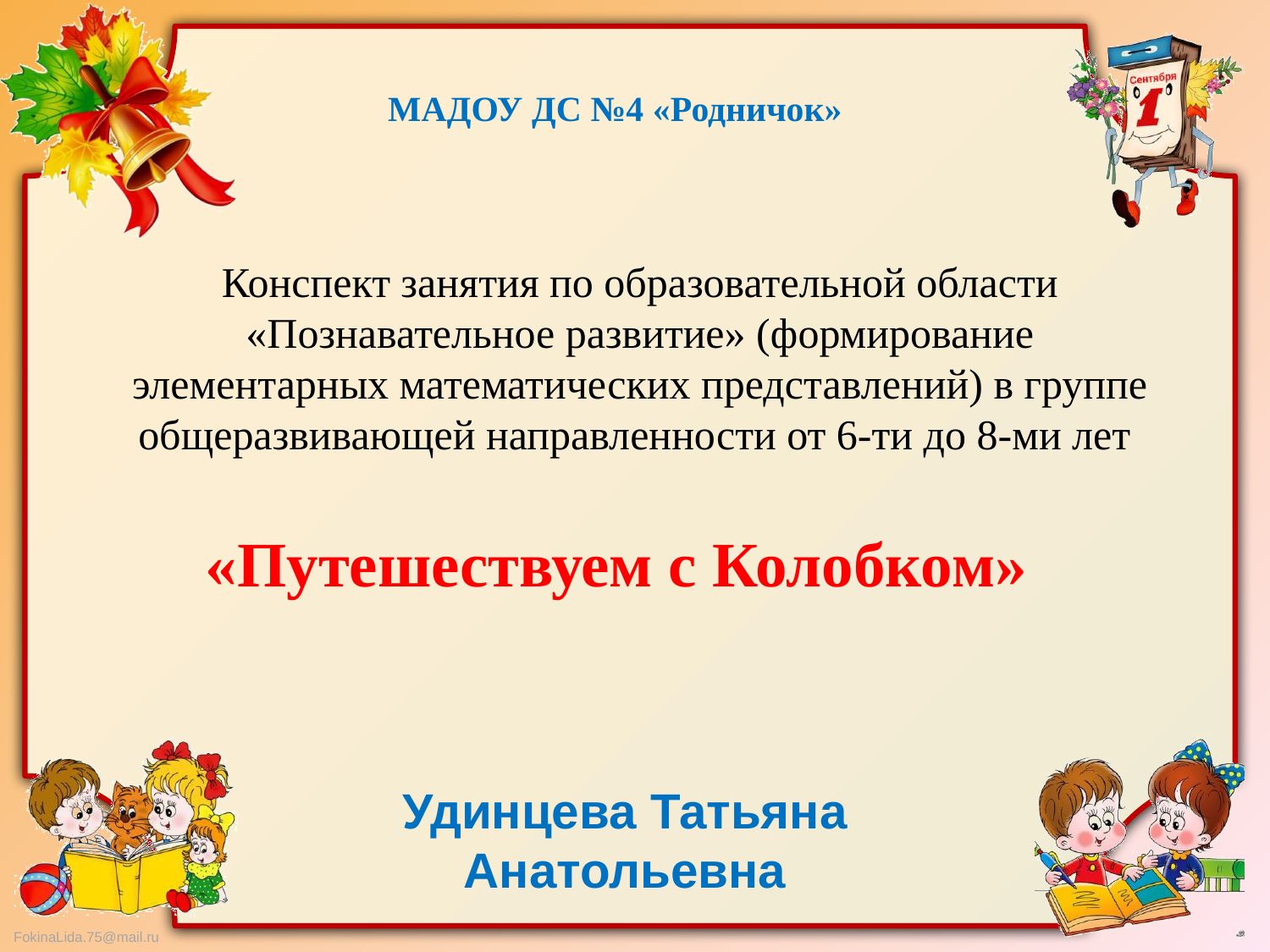

МАДОУ ДС №4 «Родничок»
Конспект занятия по образовательной области «Познавательное развитие» (формирование элементарных математических представлений) в группе общеразвивающей направленности от 6-ти до 8-ми лет
 «Путешествуем с Колобком»
Удинцева Татьяна Анатольевна